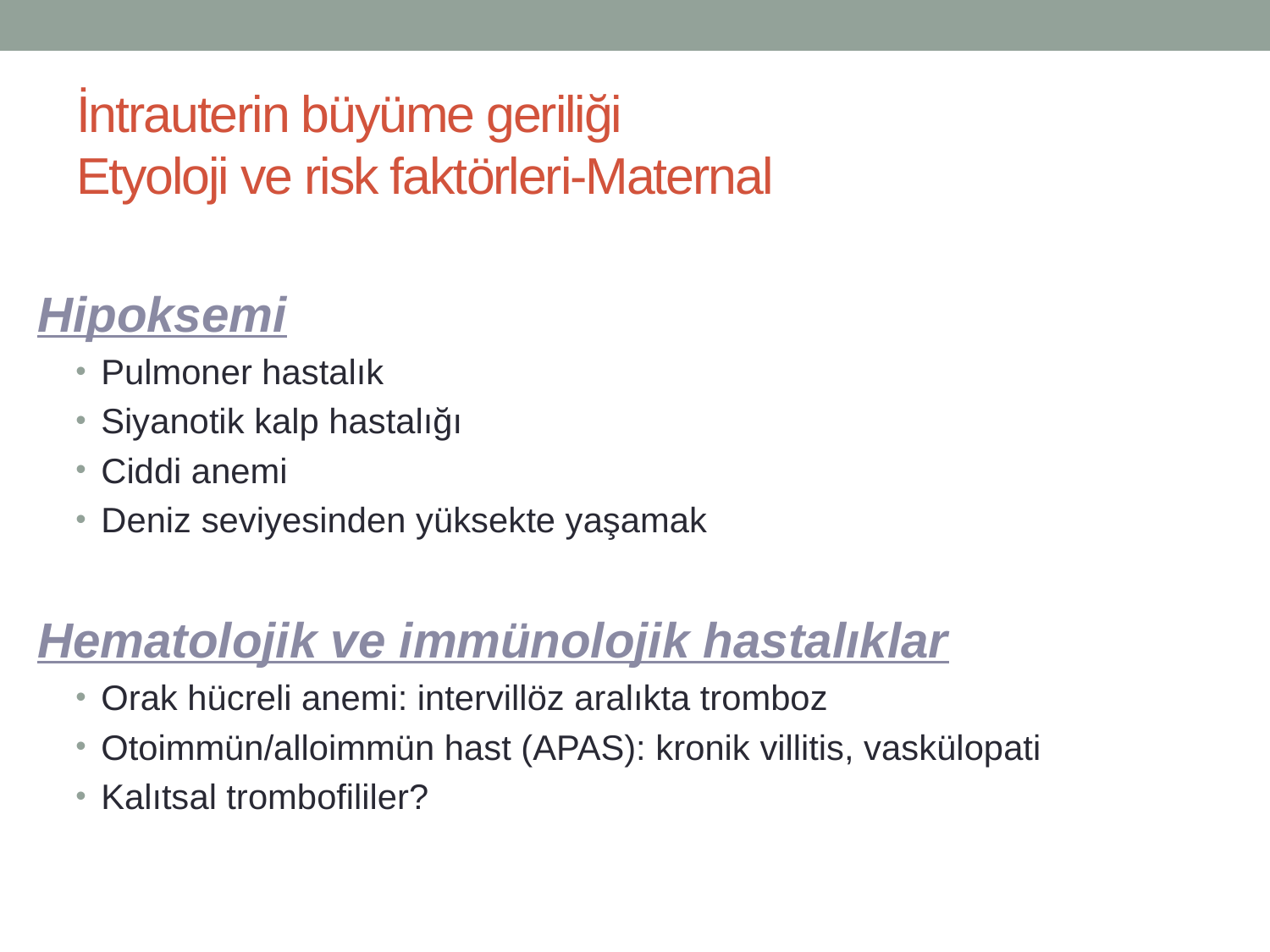

# İntrauterin büyüme geriliği Etyoloji ve risk faktörleri-Maternal

Hipoksemi
Pulmoner hastalık
Siyanotik kalp hastalığı
Ciddi anemi
Deniz seviyesinden yüksekte yaşamak

Hematolojik ve immünolojik hastalıklar
Orak hücreli anemi: intervillöz aralıkta tromboz
Otoimmün/alloimmün hast (APAS): kronik villitis, vaskülopati
Kalıtsal trombofililer?